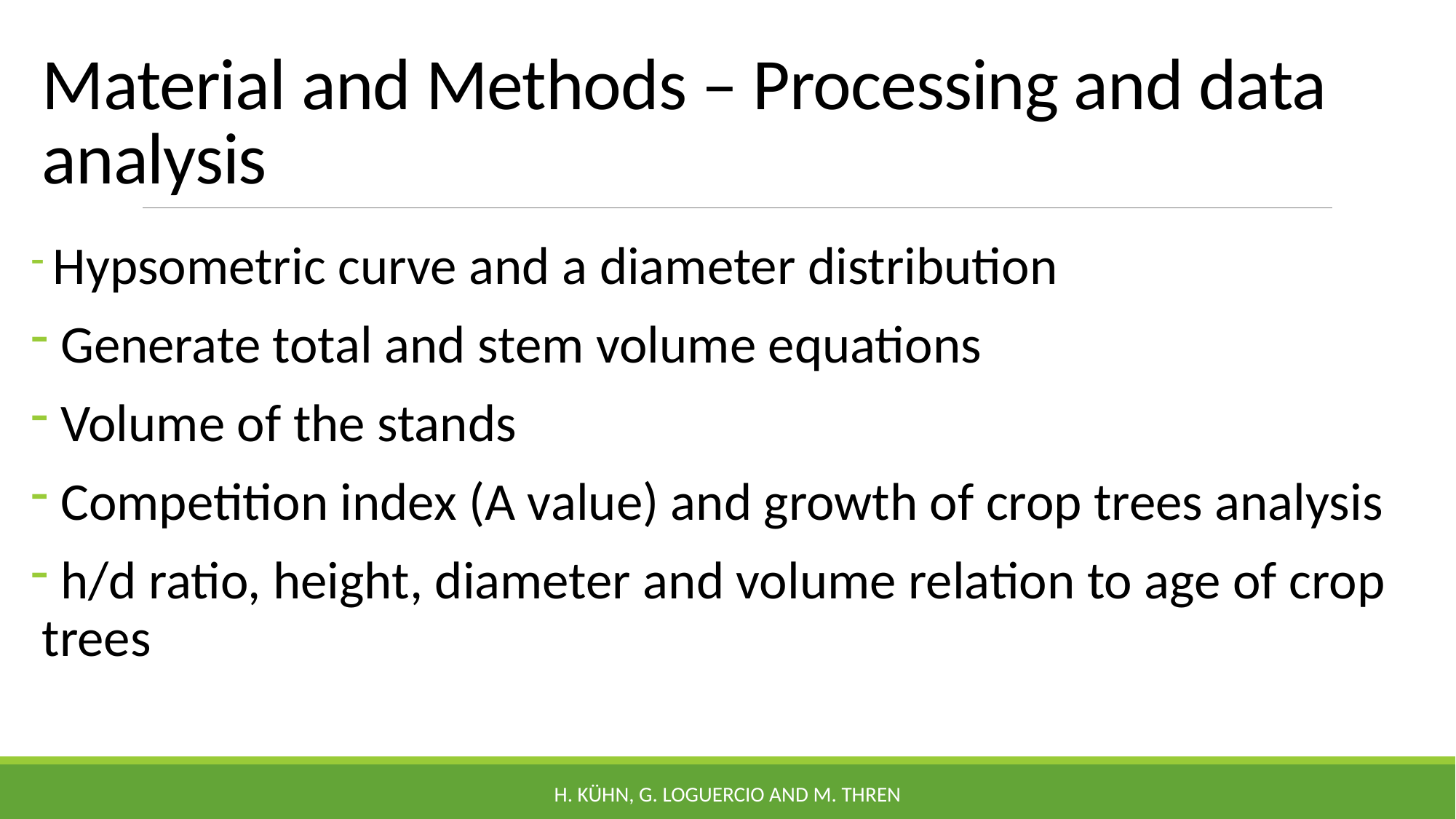

# Material and Methods – Processing and data analysis
 Hypsometric curve and a diameter distribution
 Generate total and stem volume equations
 Volume of the stands
 Competition index (A value) and growth of crop trees analysis
 h/d ratio, height, diameter and volume relation to age of crop trees
H. Kühn, G. Loguercio and M. Thren